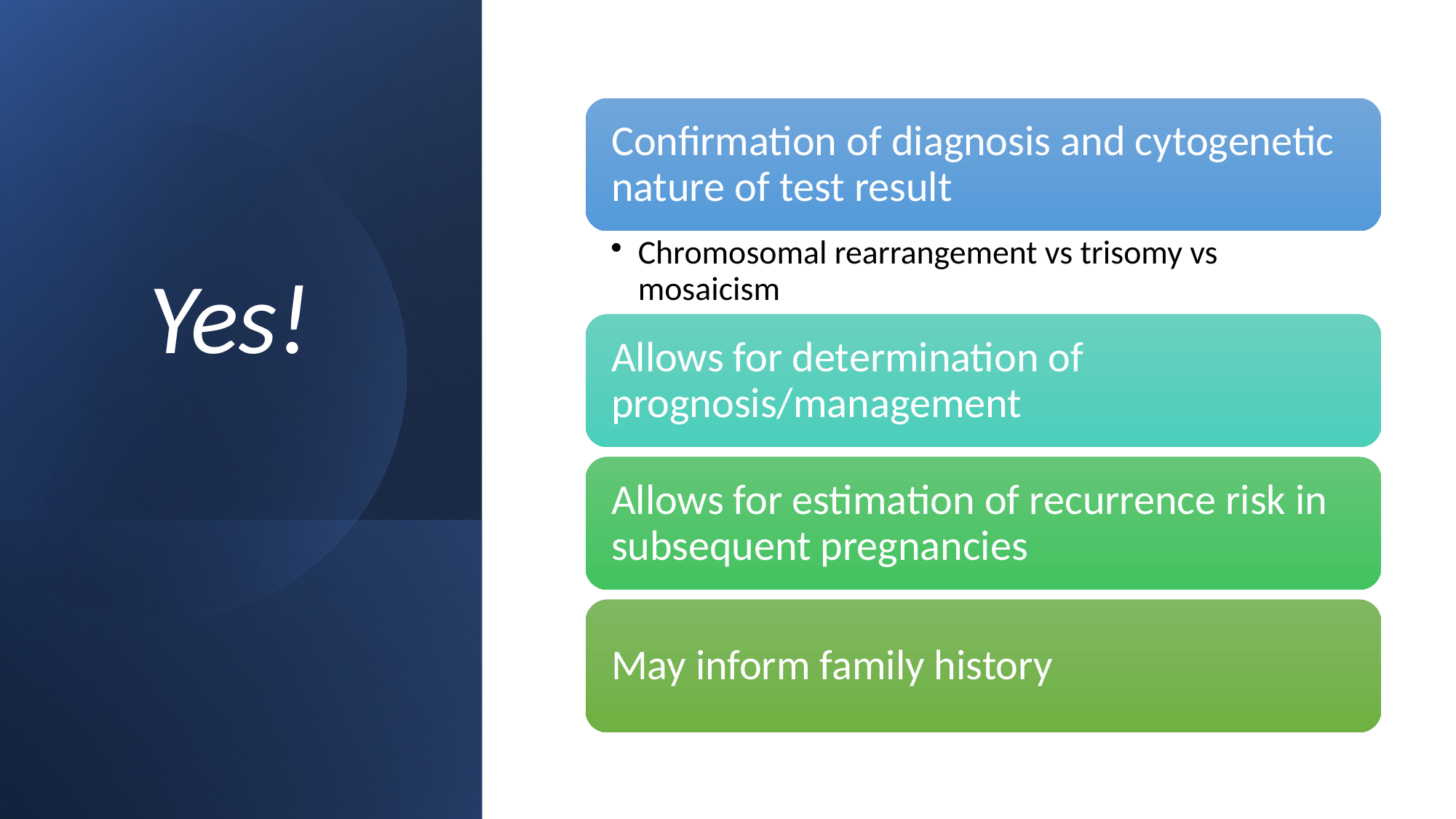

Confirmation of diagnosis and cytogenetic nature of test result
Chromosomal rearrangement vs trisomy vs mosaicism
Allows for determination of prognosis/management
Allows for estimation of recurrence risk in subsequent pregnancies
May inform family history

# Yes!